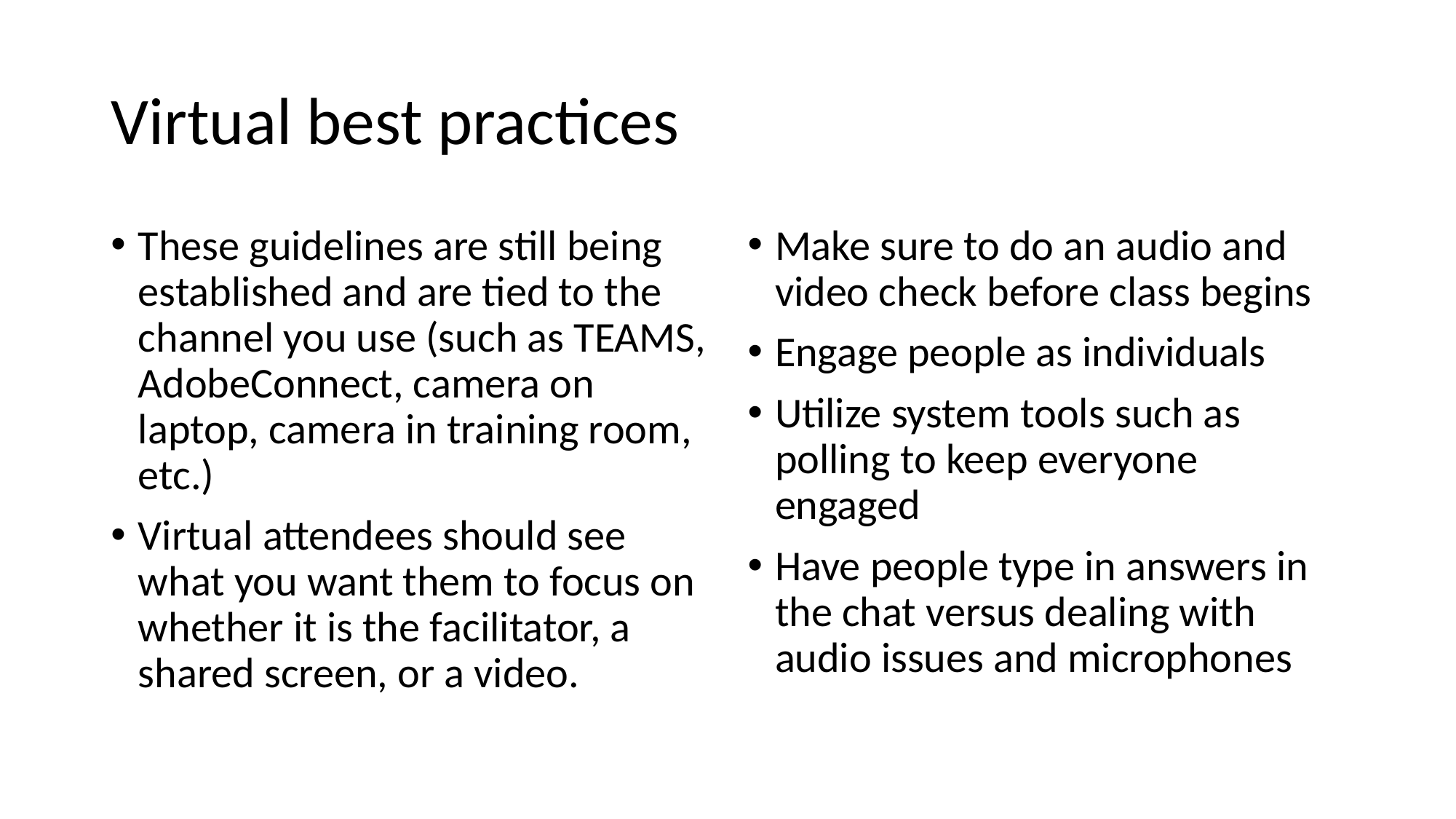

# Virtual best practices
These guidelines are still being established and are tied to the channel you use (such as TEAMS, AdobeConnect, camera on laptop, camera in training room, etc.)
Virtual attendees should see what you want them to focus on whether it is the facilitator, a shared screen, or a video.

Make sure to do an audio and video check before class begins
Engage people as individuals
Utilize system tools such as polling to keep everyone engaged
Have people type in answers in the chat versus dealing with audio issues and microphones